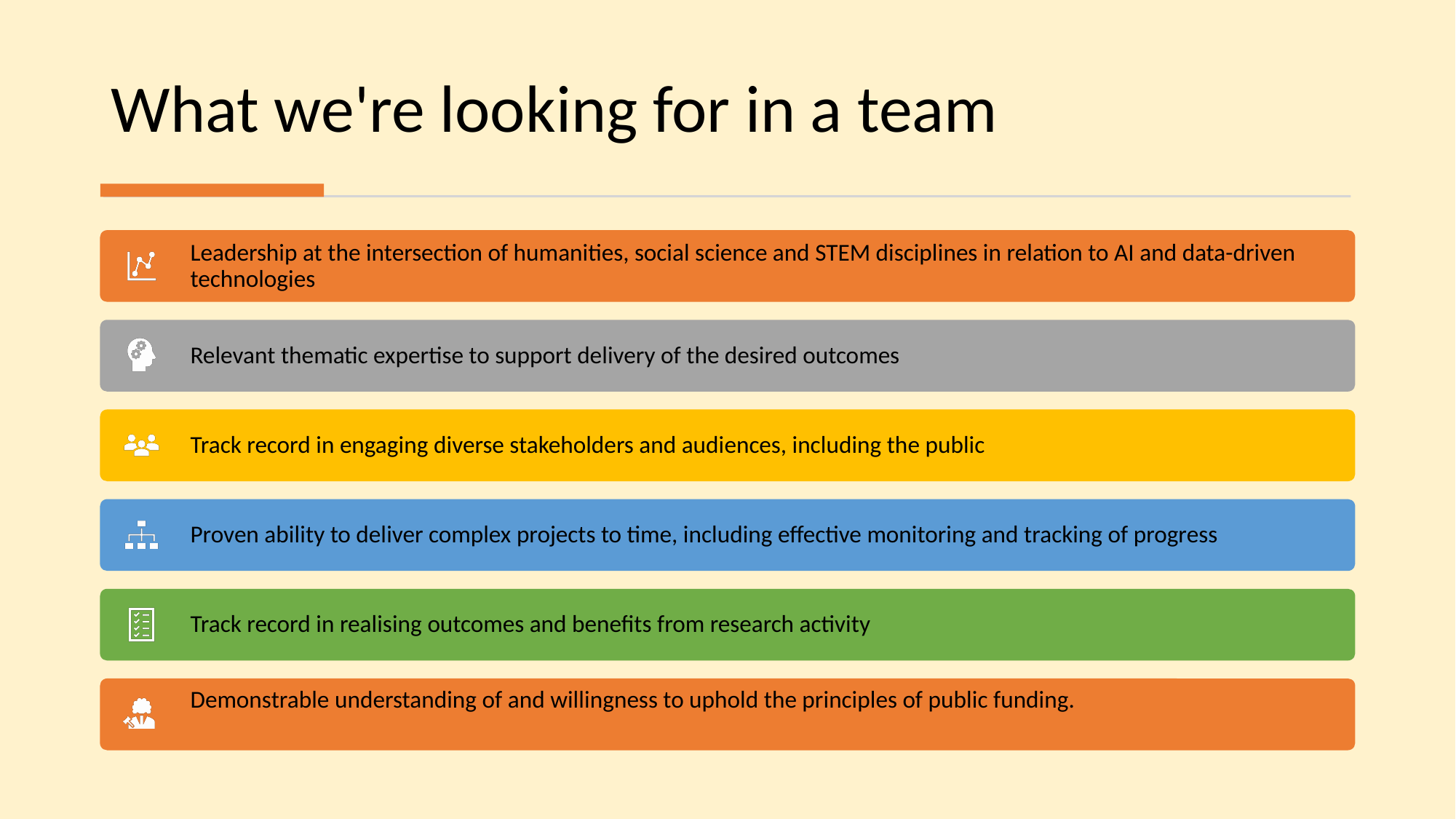

# What we're looking for in a team

Leadership at the intersection of humanities, social science and STEM disciplines in relation to AI and data-driven technologies
Relevant thematic expertise to support delivery of the desired outcomes
Track record in engaging diverse stakeholders and audiences, including the public
Proven ability to deliver complex projects to time, including effective monitoring and tracking of progress
Track record in realising outcomes and benefits from research activity
Demonstrable understanding of and willingness to uphold the principles of public funding.